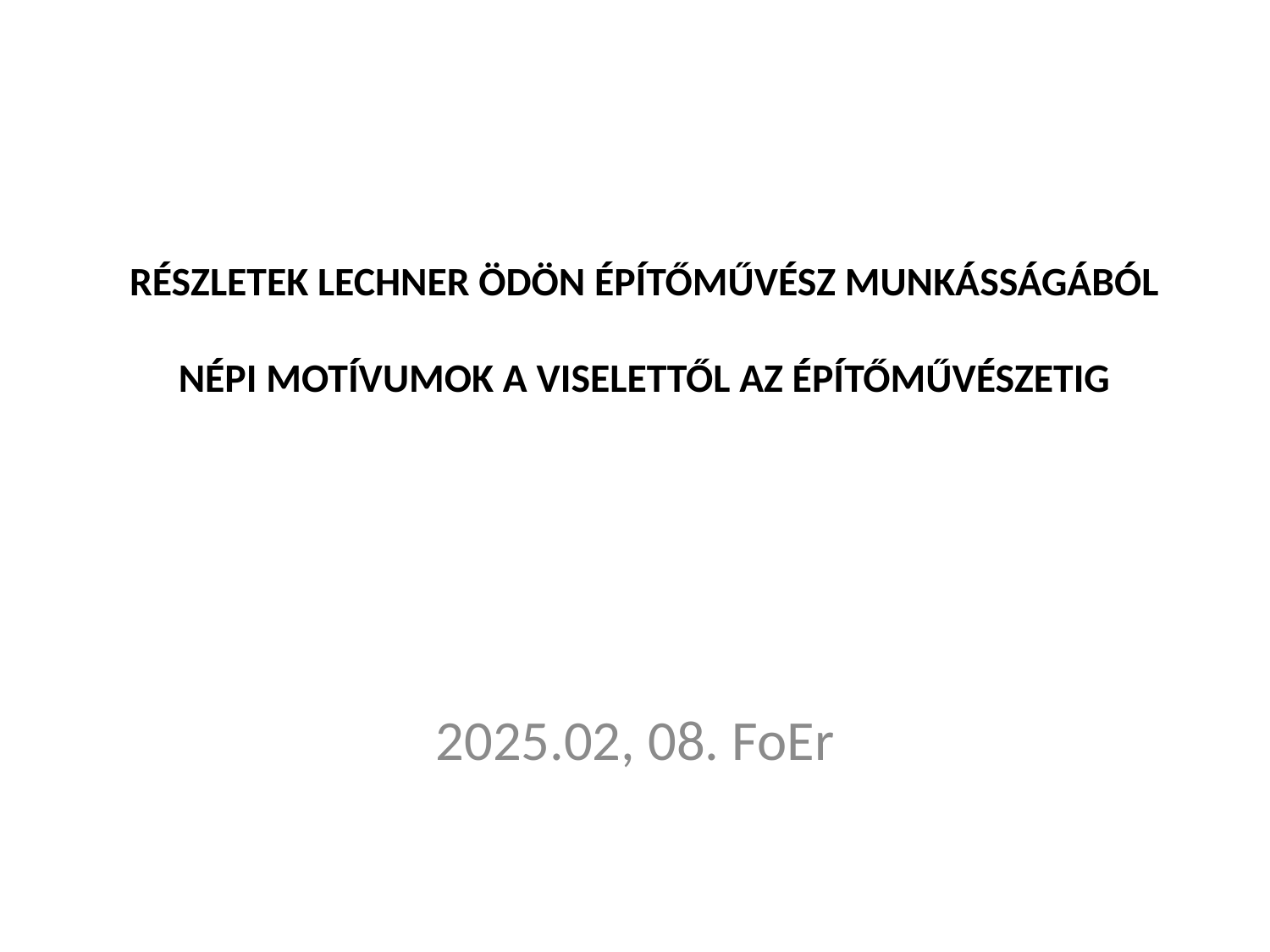

# RÉSZLETEK LECHNER ÖDÖN ÉPÍTŐMŰVÉSZ MUNKÁSSÁGÁBÓL NÉPI MOTÍVUMOK A VISELETTŐL AZ ÉPÍTŐMŰVÉSZETIG

2025.02, 08. FoEr